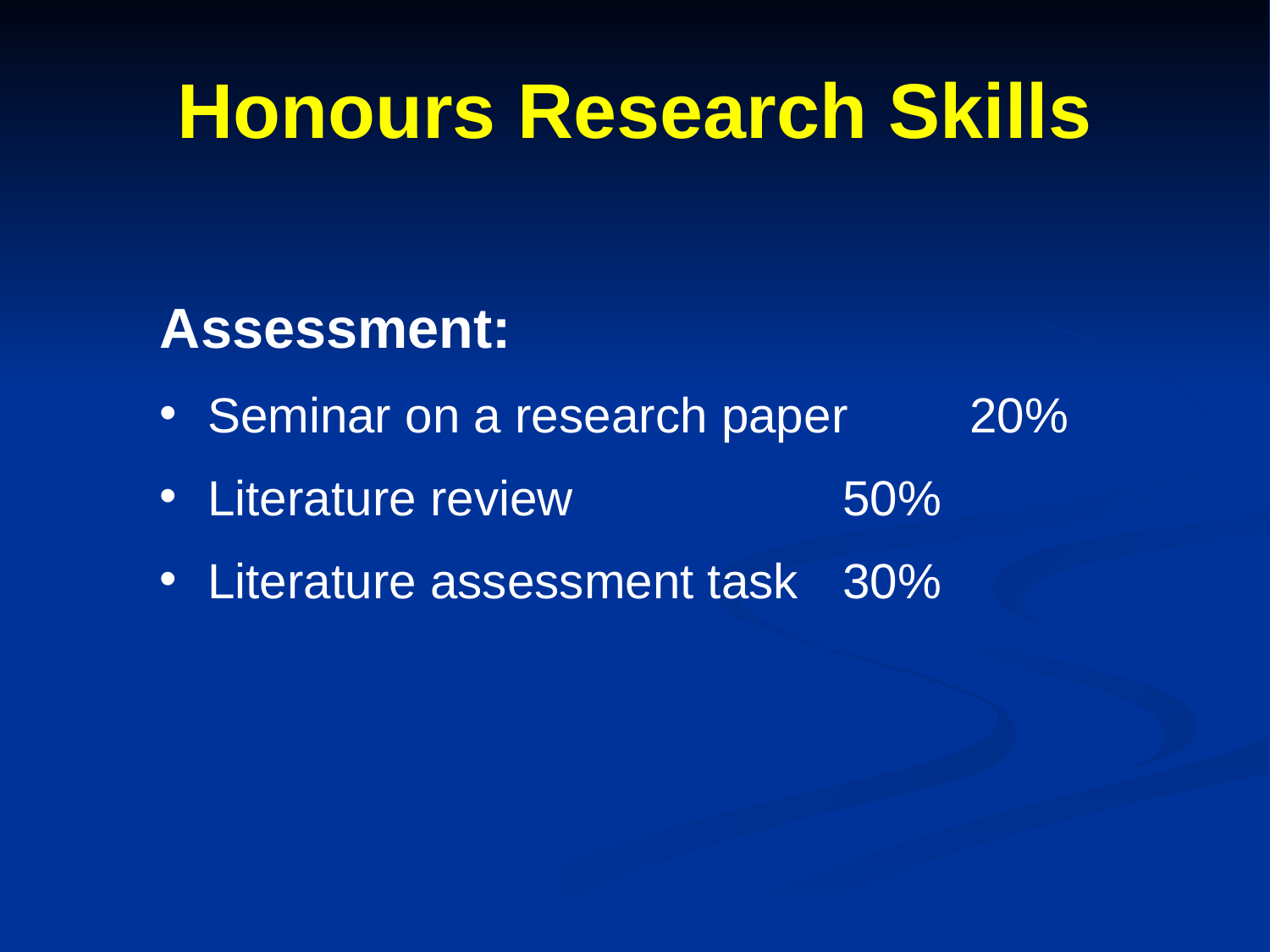

Honours Research Skills
Assessment:
Seminar on a research paper	20%
Literature review			50%
Literature assessment task	30%